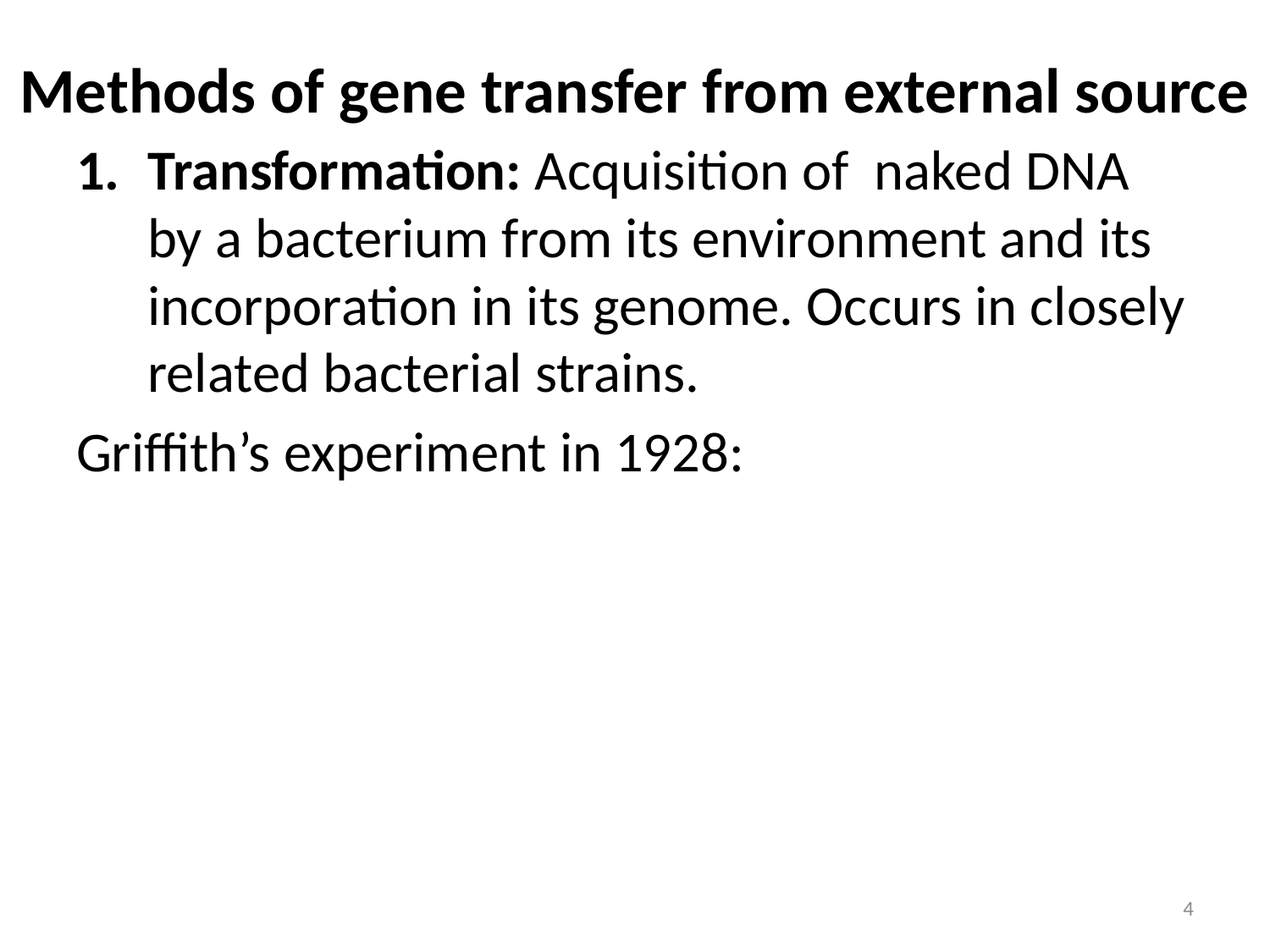

# Methods of gene transfer from external source
Transformation: Acquisition of  naked DNA by a bacterium from its environment and its incorporation in its genome. Occurs in closely related bacterial strains.
Griffith’s experiment in 1928:
4